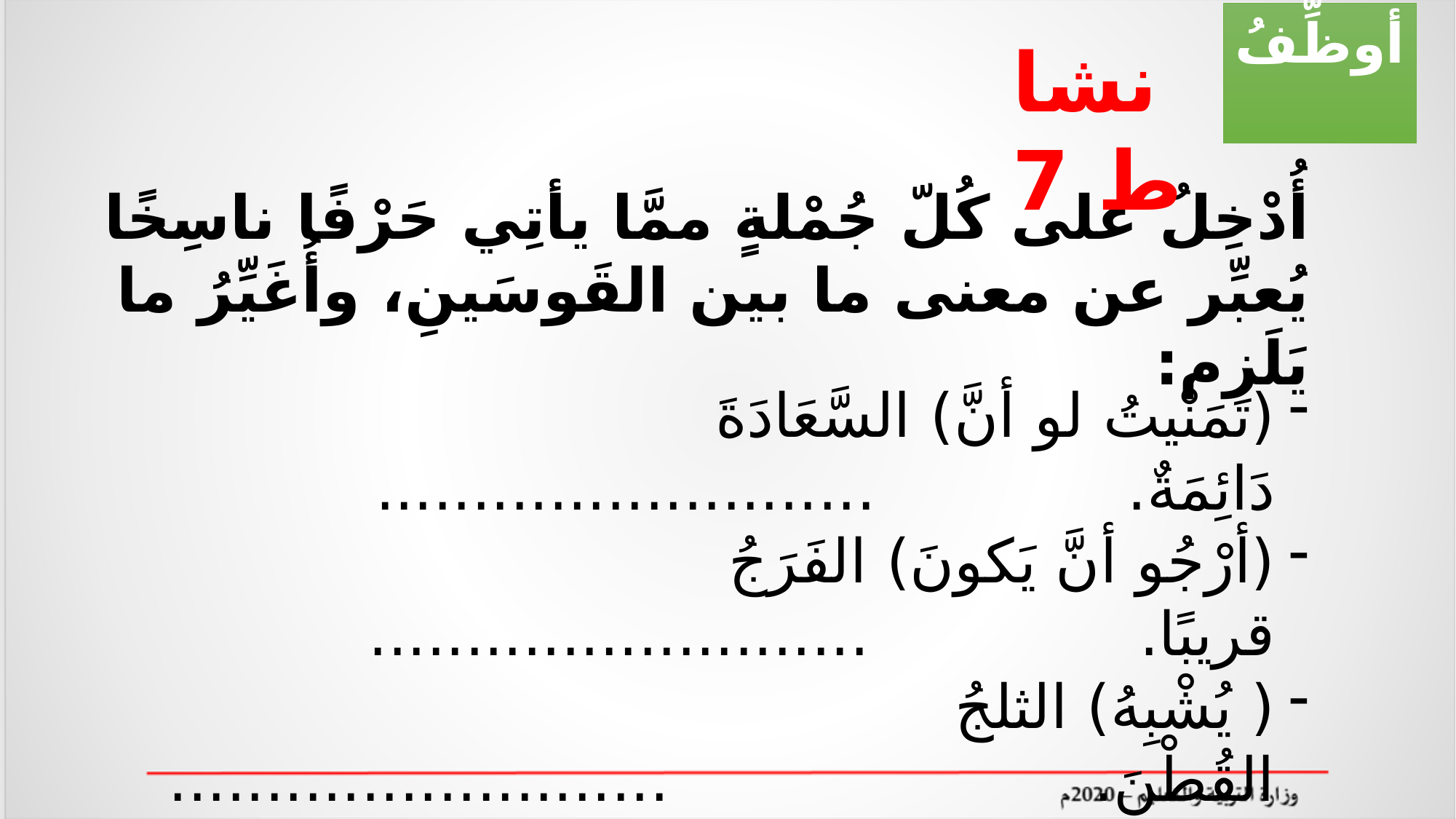

أوظِّفُ
نشاط 7
أُدْخِلُ على كُلّ جُمْلةٍ ممَّا يأتِي حَرْفًا ناسِخًا يُعبِّر عن معنى ما بين القَوسَينِ، وأُغَيِّرُ ما يَلَزم:
(تَمَنْيتُ لو أنَّ) السَّعَادَةَ دَائِمَةٌ.             ..........................
(أرْجُو أنَّ يَكونَ) الفَرَجُ قريبًا.              ..........................
( يُشْبِهُ) الثلجُ القُطْنَ.                      ..........................
(أُؤكِدُ عَلى أنَّ ) الصِّدقَ مَنْجاةٌ.           ..........................